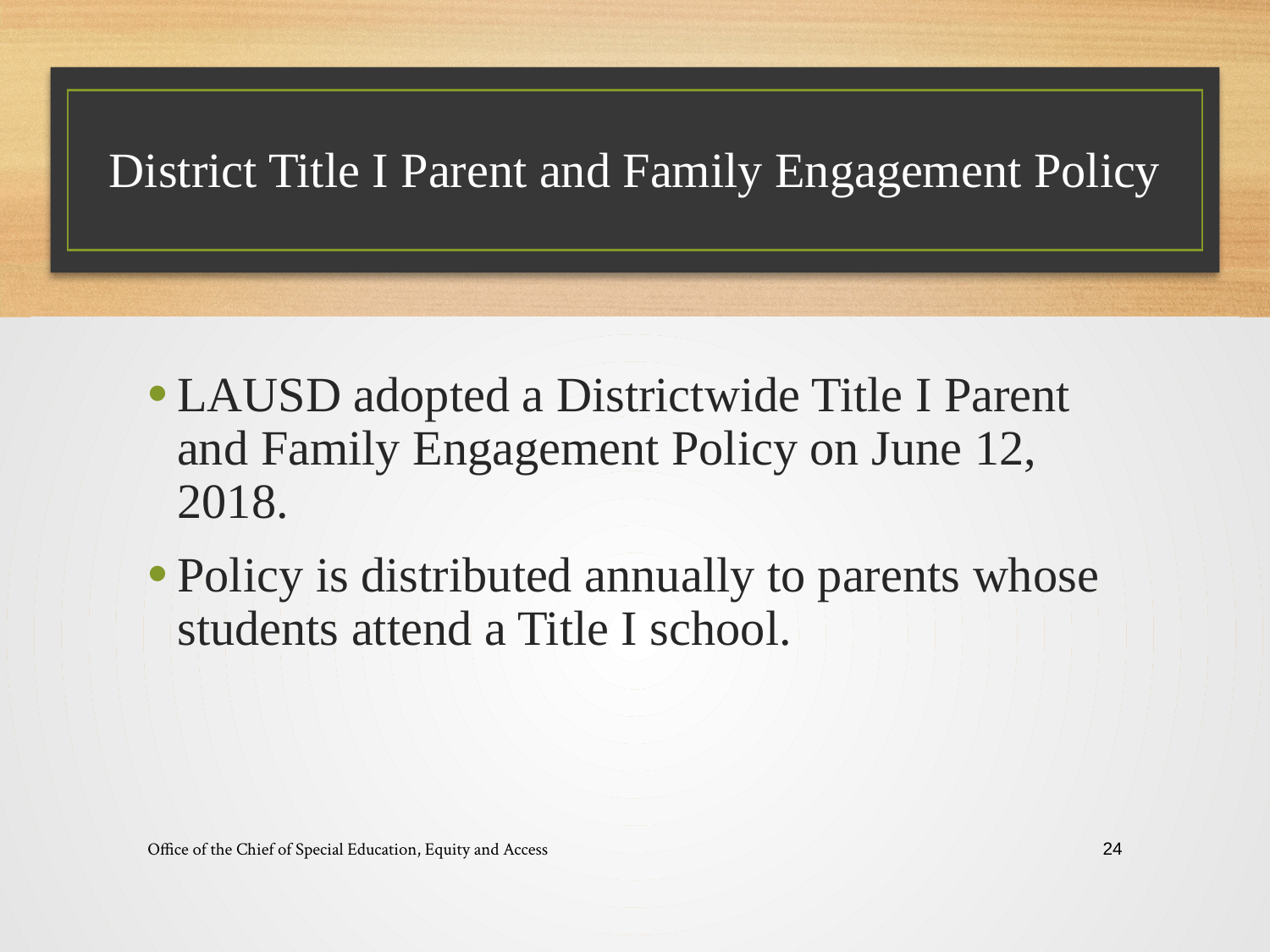

# District Title I Parent and Family Engagement Policy

LAUSD adopted a Districtwide Title I Parent and Family Engagement Policy on June 12, 2018.
Policy is distributed annually to parents whose students attend a Title I school.
Office of the Chief of Special Education, Equity and Access
24